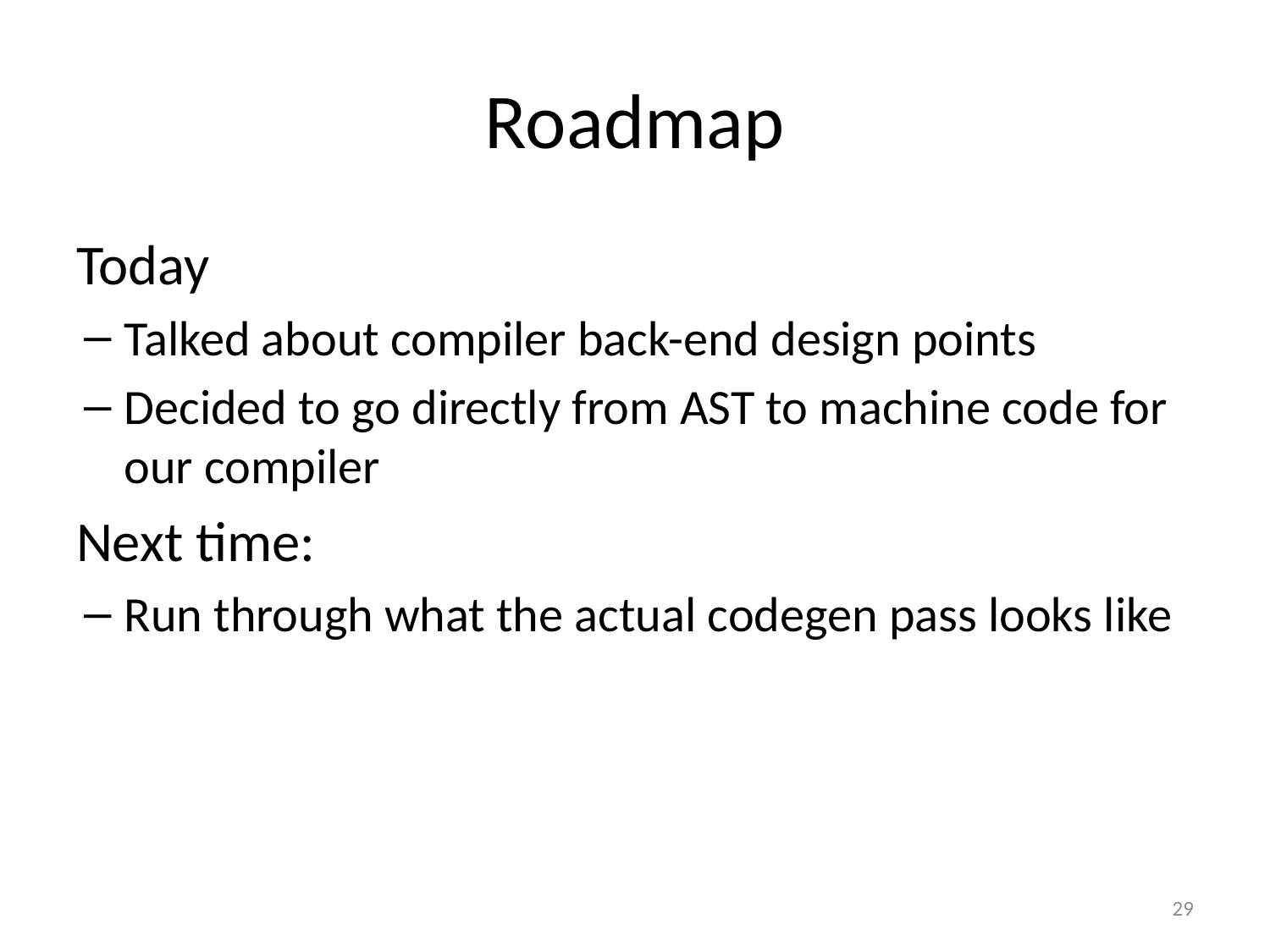

# Roadmap
Today
Talked about compiler back-end design points
Decided to go directly from AST to machine code for our compiler
Next time:
Run through what the actual codegen pass looks like
29